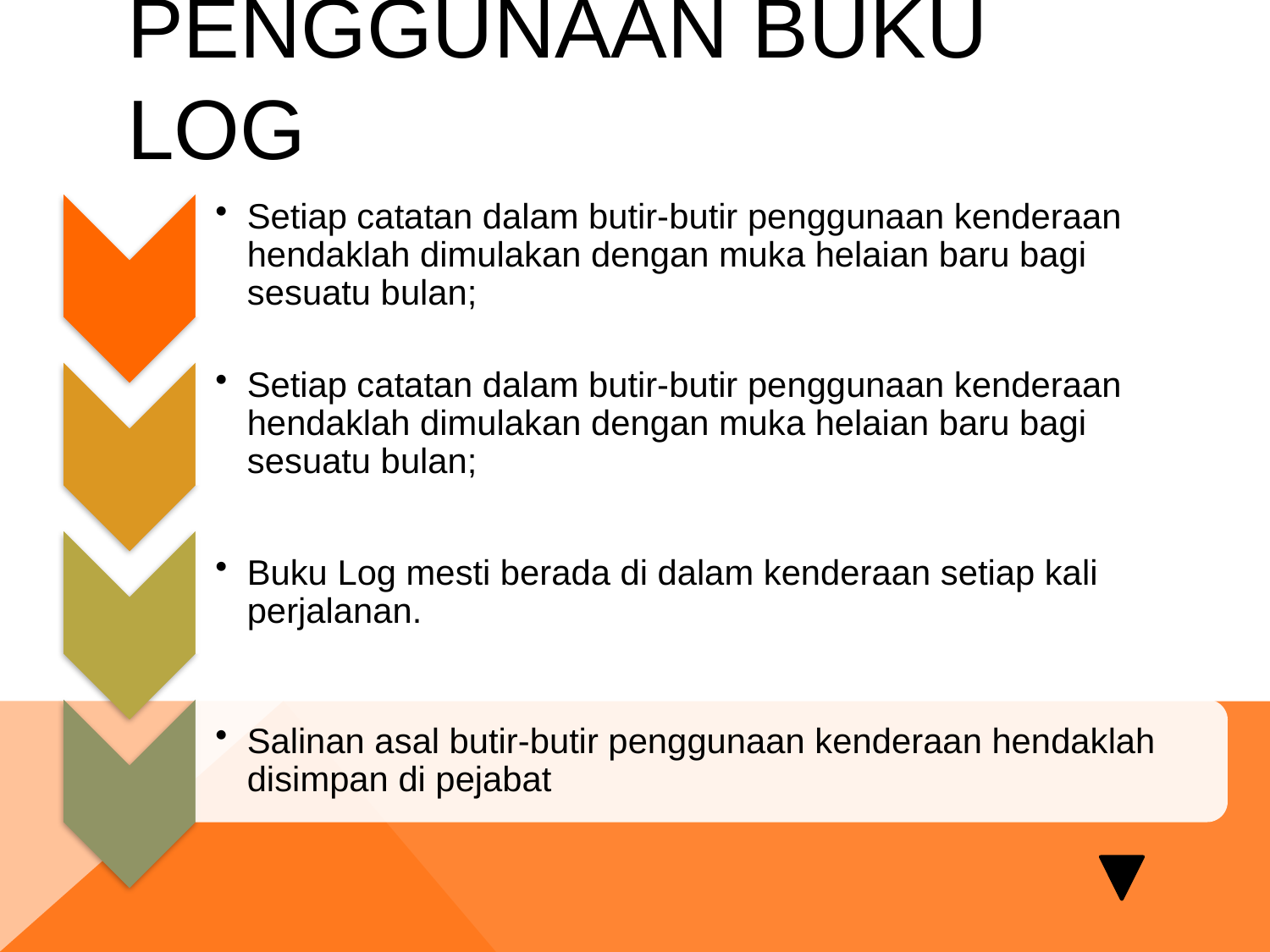

# Penggunaan buku log

Setiap catatan dalam butir-butir penggunaan kenderaan hendaklah dimulakan dengan muka helaian baru bagi sesuatu bulan;

Setiap catatan dalam butir-butir penggunaan kenderaan hendaklah dimulakan dengan muka helaian baru bagi sesuatu bulan;

Buku Log mesti berada di dalam kenderaan setiap kali perjalanan.

Salinan asal butir-butir penggunaan kenderaan hendaklah disimpan di pejabat